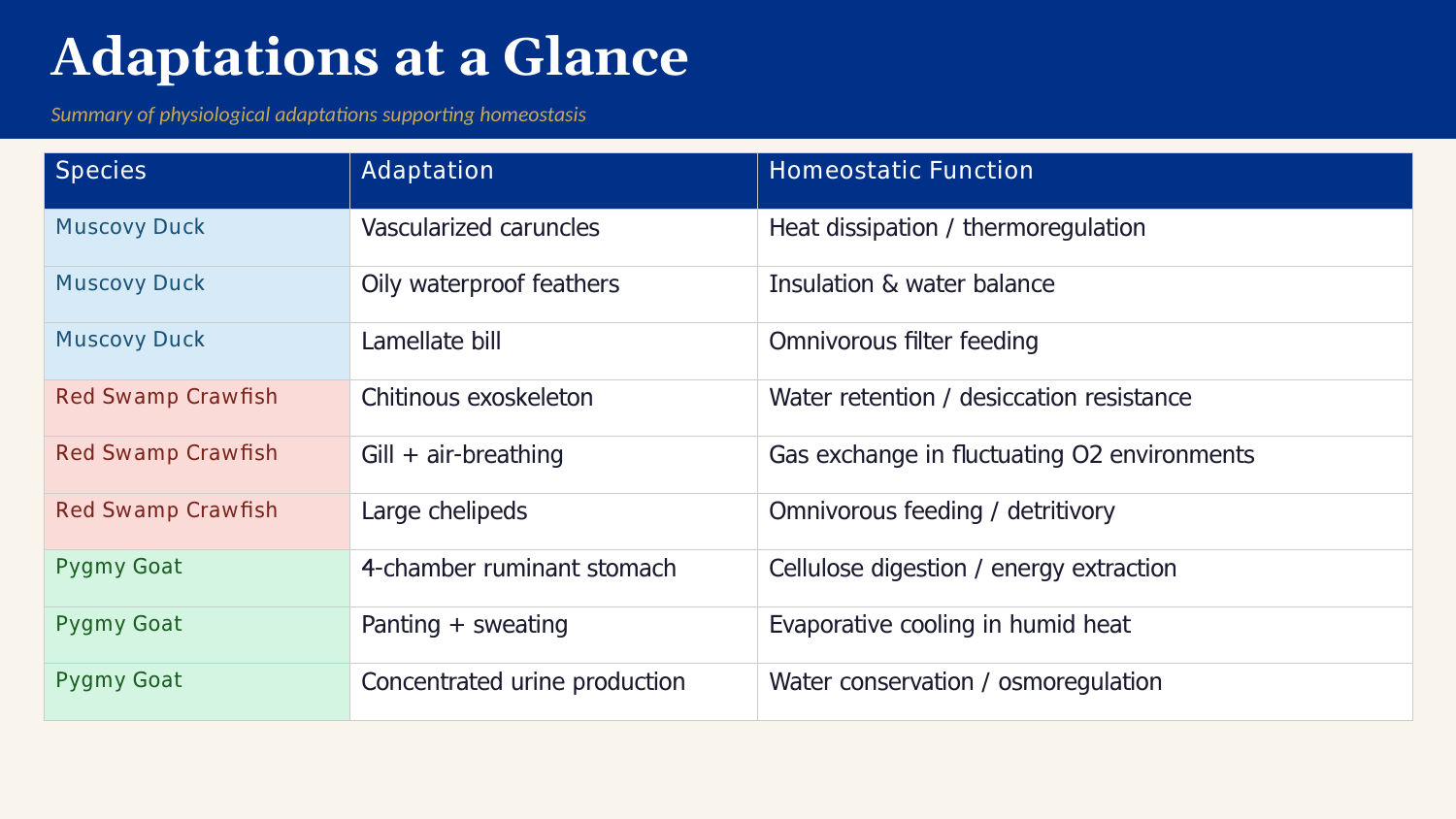

Adaptations at a Glance
Summary of physiological adaptations supporting homeostasis
| Species | Adaptation | Homeostatic Function |
| --- | --- | --- |
| Muscovy Duck | Vascularized caruncles | Heat dissipation / thermoregulation |
| Muscovy Duck | Oily waterproof feathers | Insulation & water balance |
| Muscovy Duck | Lamellate bill | Omnivorous filter feeding |
| Red Swamp Crawfish | Chitinous exoskeleton | Water retention / desiccation resistance |
| Red Swamp Crawfish | Gill + air-breathing | Gas exchange in fluctuating O2 environments |
| Red Swamp Crawfish | Large chelipeds | Omnivorous feeding / detritivory |
| Pygmy Goat | 4-chamber ruminant stomach | Cellulose digestion / energy extraction |
| Pygmy Goat | Panting + sweating | Evaporative cooling in humid heat |
| Pygmy Goat | Concentrated urine production | Water conservation / osmoregulation |